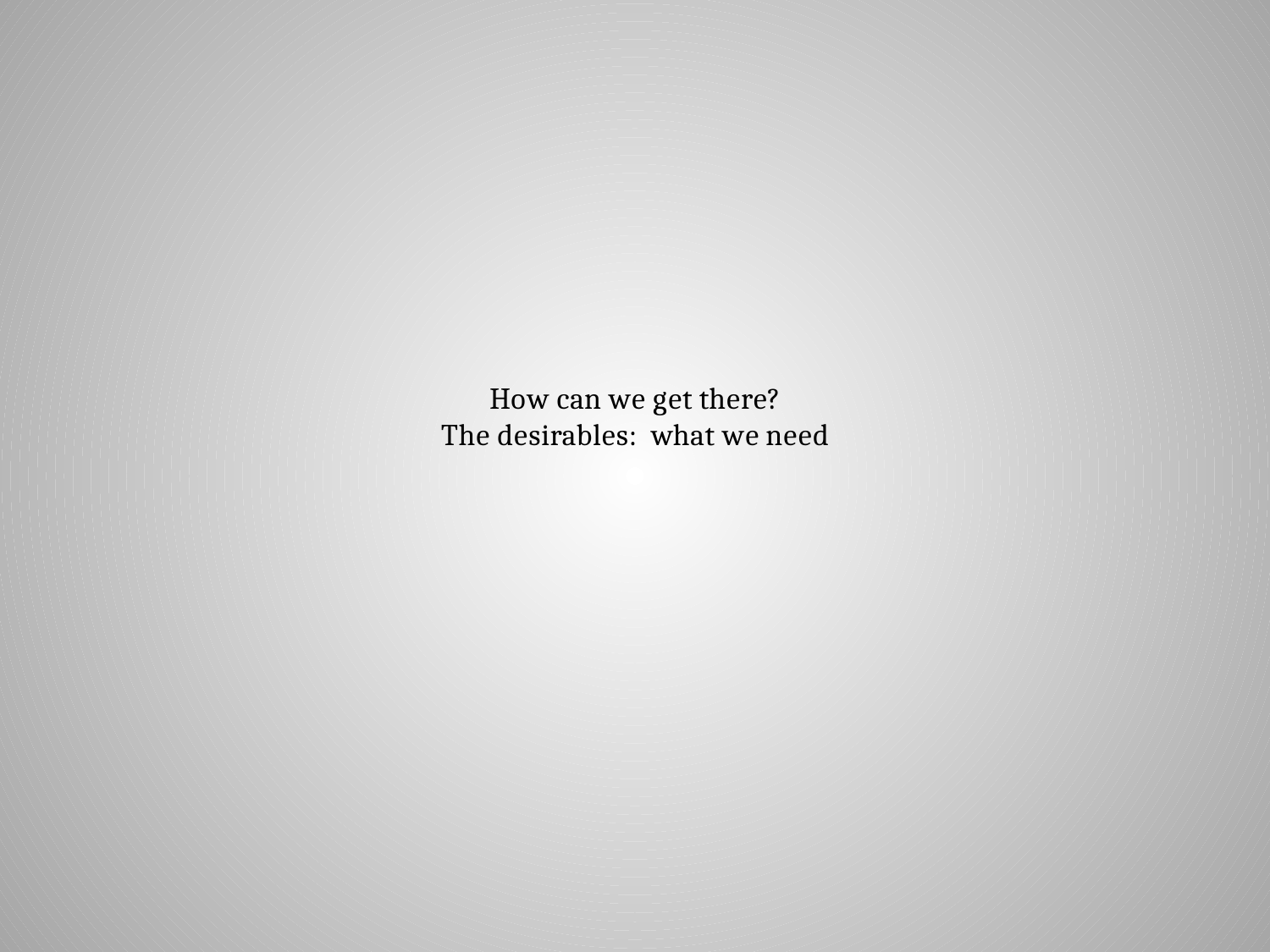

# How can we get there? The desirables:  what we need